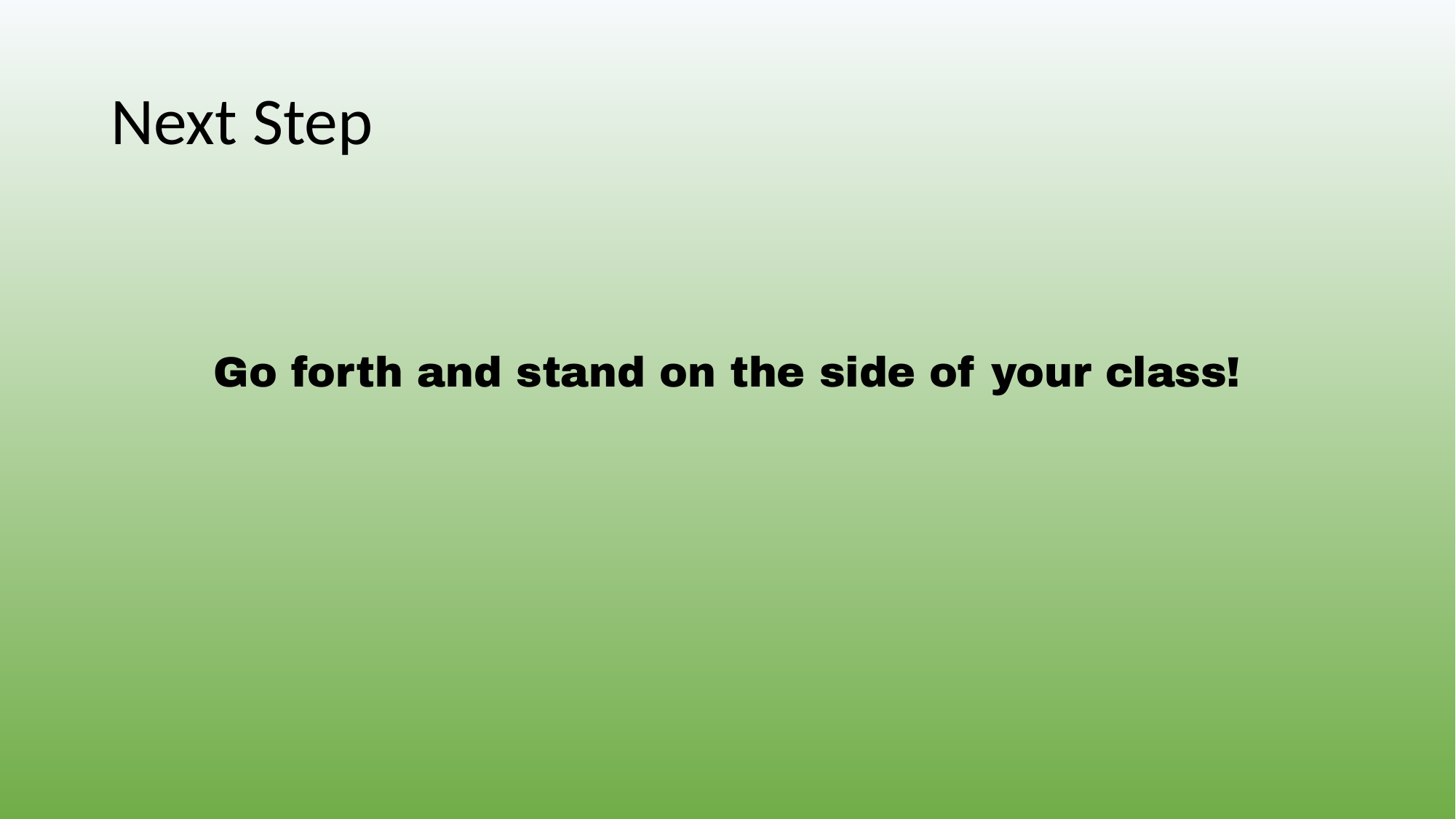

# Next Step

Go forth and stand on the side of your class!